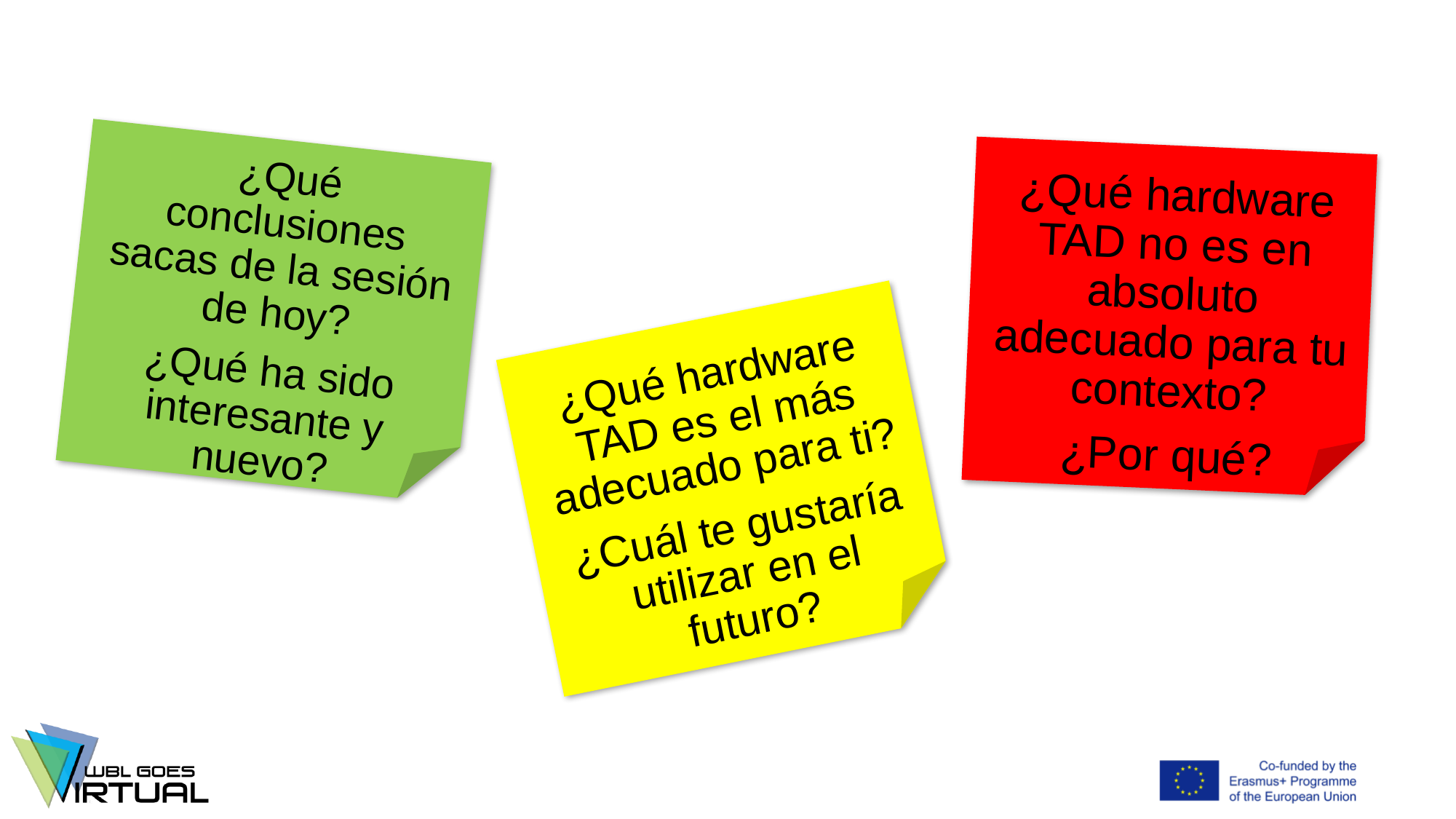

¿Qué conclusiones sacas de la sesión de hoy?
¿Qué ha sido interesante y nuevo?

¿Qué hardware TAD no es en absoluto adecuado para tu contexto?
¿Por qué?

¿Qué hardware TAD es el más adecuado para ti?
¿Cuál te gustaría utilizar en el futuro?